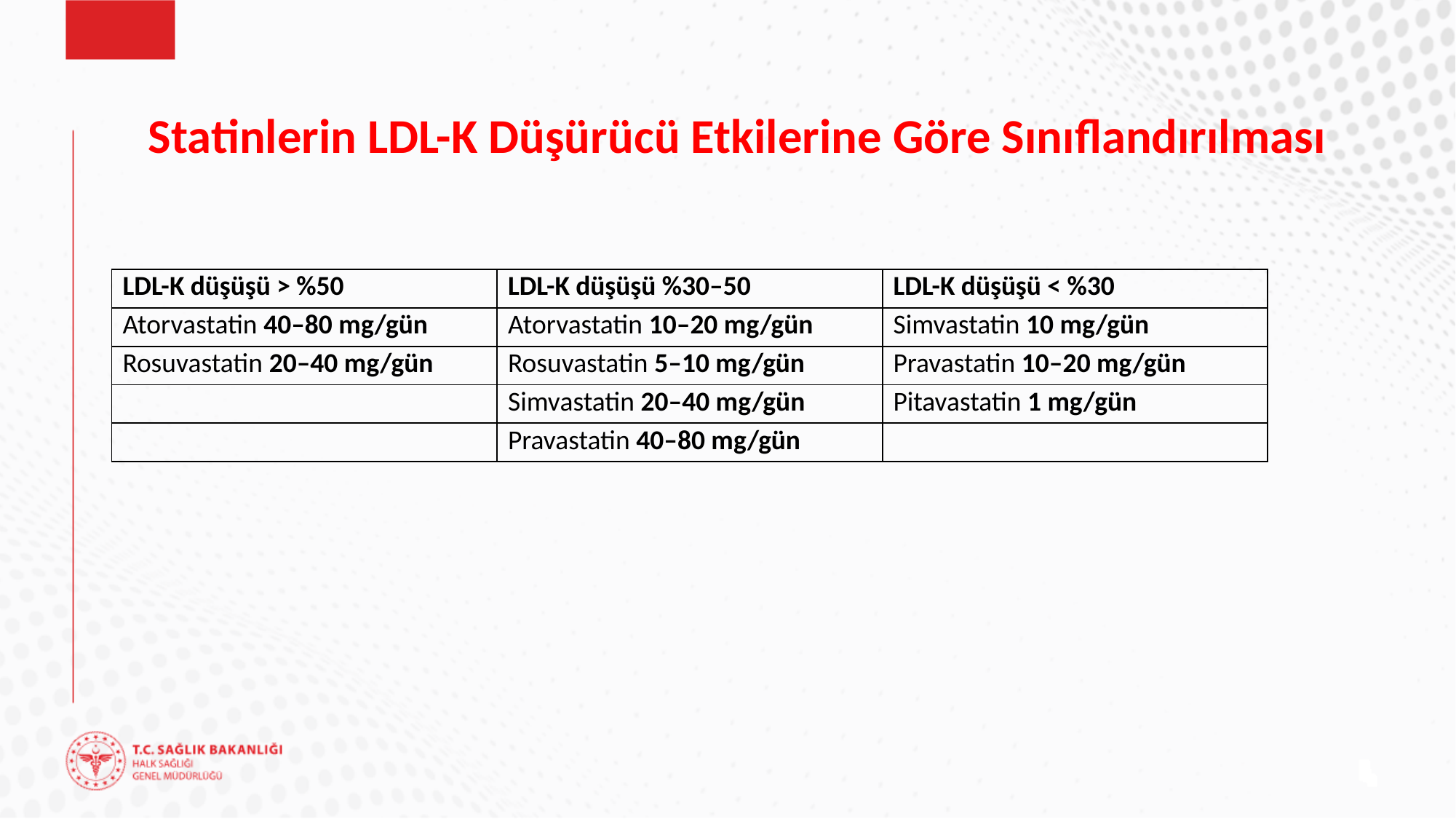

# Statinlerin LDL-K Düşürücü Etkilerine Göre Sınıflandırılması
| LDL-K düşüşü > %50 | LDL-K düşüşü %30–50 | LDL-K düşüşü < %30 |
| --- | --- | --- |
| Atorvastatin 40–80 mg/gün | Atorvastatin 10–20 mg/gün | Simvastatin 10 mg/gün |
| Rosuvastatin 20–40 mg/gün | Rosuvastatin 5–10 mg/gün | Pravastatin 10–20 mg/gün |
|  | Simvastatin 20–40 mg/gün | Pitavastatin 1 mg/gün |
|  | Pravastatin 40–80 mg/gün |  |